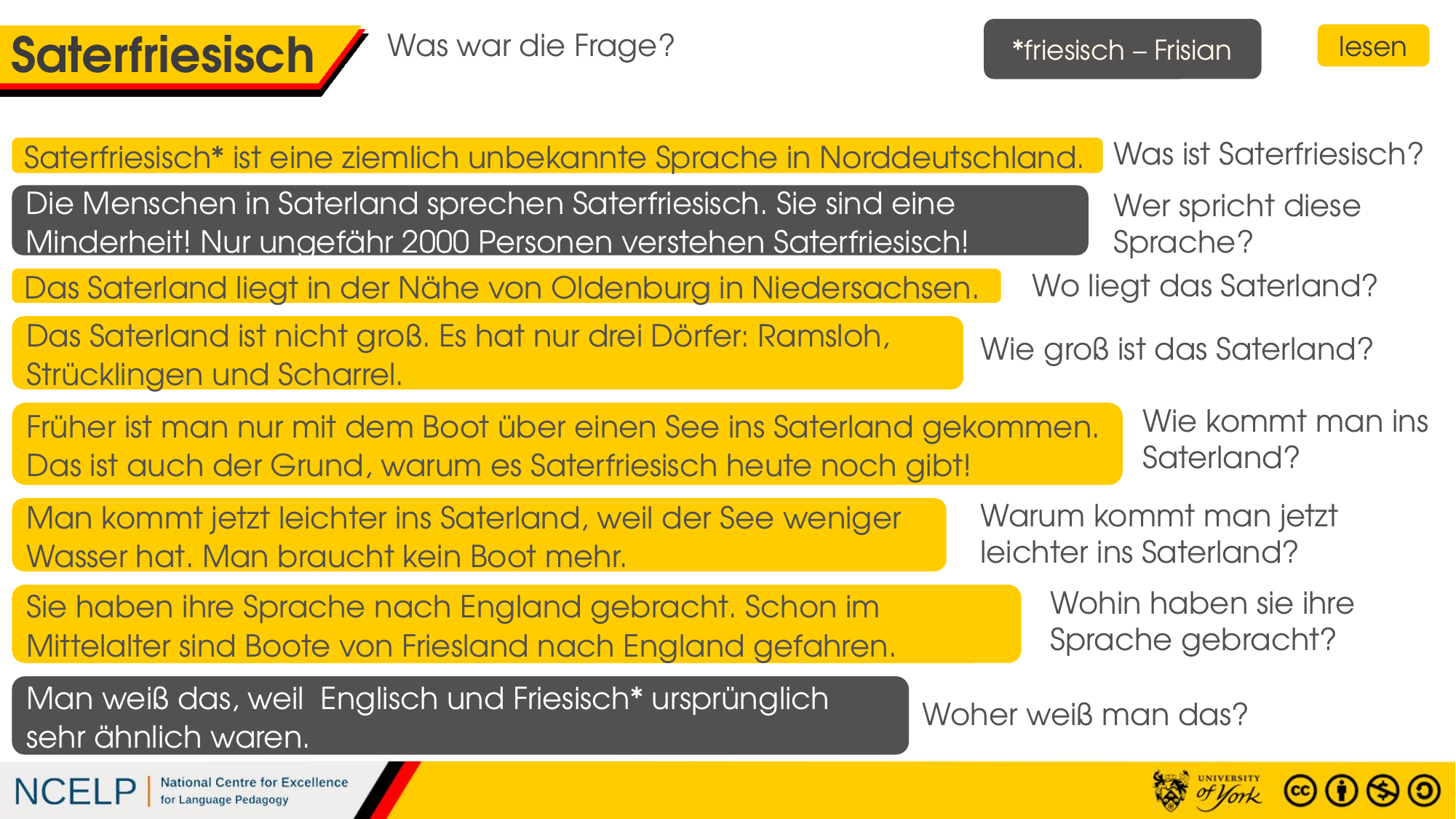

*friesisch – Frisian
Was war die Frage?
lesen
# Saterfriesisch
Was ist Saterfriesisch?
Saterfriesisch* ist eine ziemlich unbekannte Sprache in Norddeutschland.
Wer spricht diese Sprache?
Die Menschen in Saterland sprechen Saterfriesisch. Sie sind eine Minderheit! Nur ungefähr 2000 Personen verstehen Saterfriesisch!
Wo liegt das Saterland?
Das Saterland liegt in der Nähe von Oldenburg in Niedersachsen.
Das Saterland ist nicht groß. Es hat nur drei Dörfer: Ramsloh, Strücklingen und Scharrel.
Wie groß ist das Saterland?
Wie kommt man ins Saterland?
Früher ist man nur mit dem Boot über einen See ins Saterland gekommen. Das ist auch der Grund, warum es Saterfriesisch heute noch gibt!
Warum kommt man jetzt leichter ins Saterland?
Man kommt jetzt leichter ins Saterland, weil der See weniger Wasser hat. Man braucht kein Boot mehr.
Wohin haben sie ihre Sprache gebracht?
Sie haben ihre Sprache nach England gebracht. Schon im Mittelalter sind Boote von Friesland nach England gefahren.
Man weiß das, weil  Englisch und Friesisch* ursprünglich sehr ähnlich waren.
Woher weiß man das?